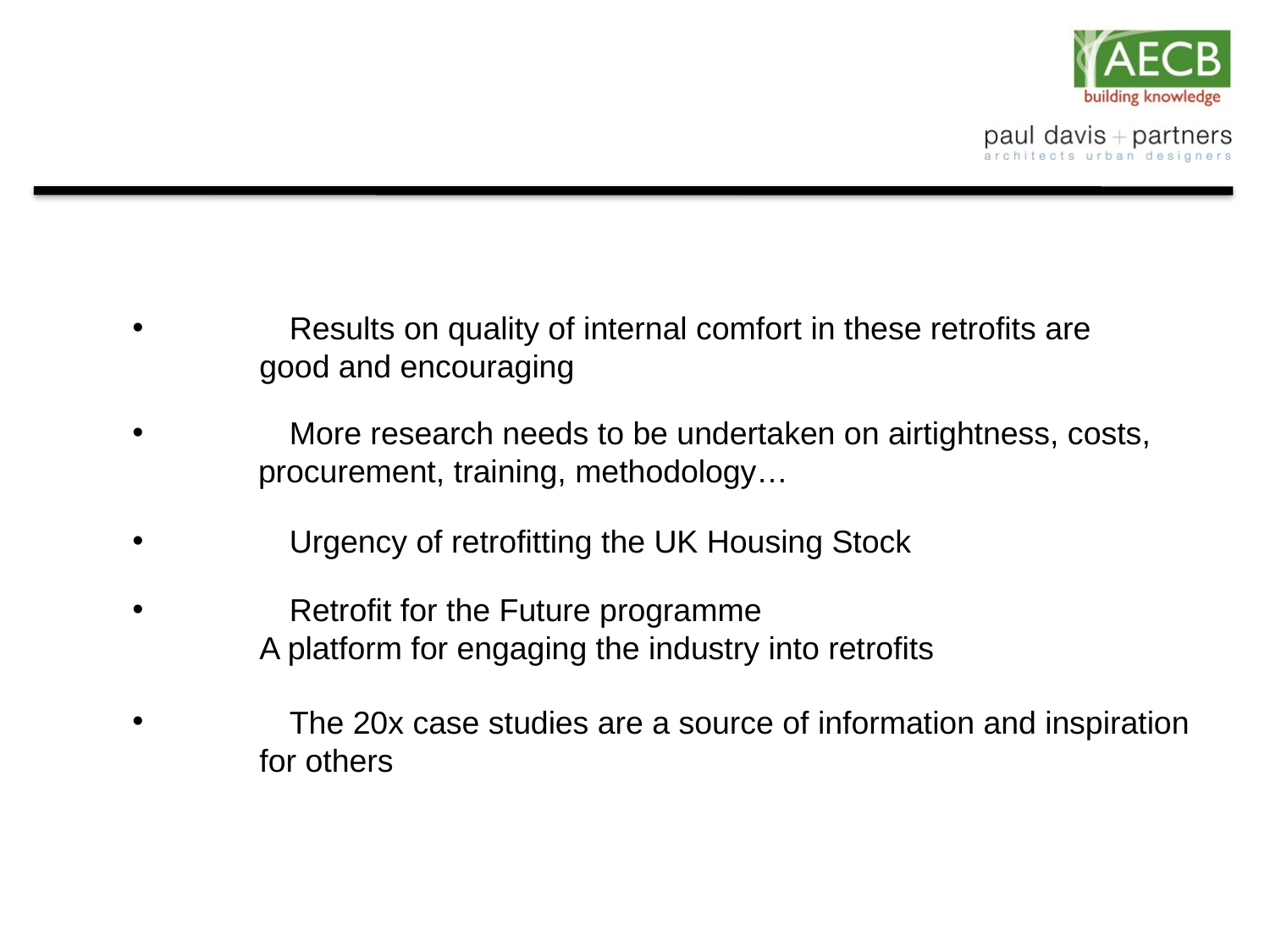

Results on quality of internal comfort in these retrofits are
	good and encouraging
 	More research needs to be undertaken on airtightness, costs,
       procurement, training, methodology…
 	Urgency of retrofitting the UK Housing Stock
 	Retrofit for the Future programme
	A platform for engaging the industry into retrofits
 	The 20x case studies are a source of information and inspiration
	for others